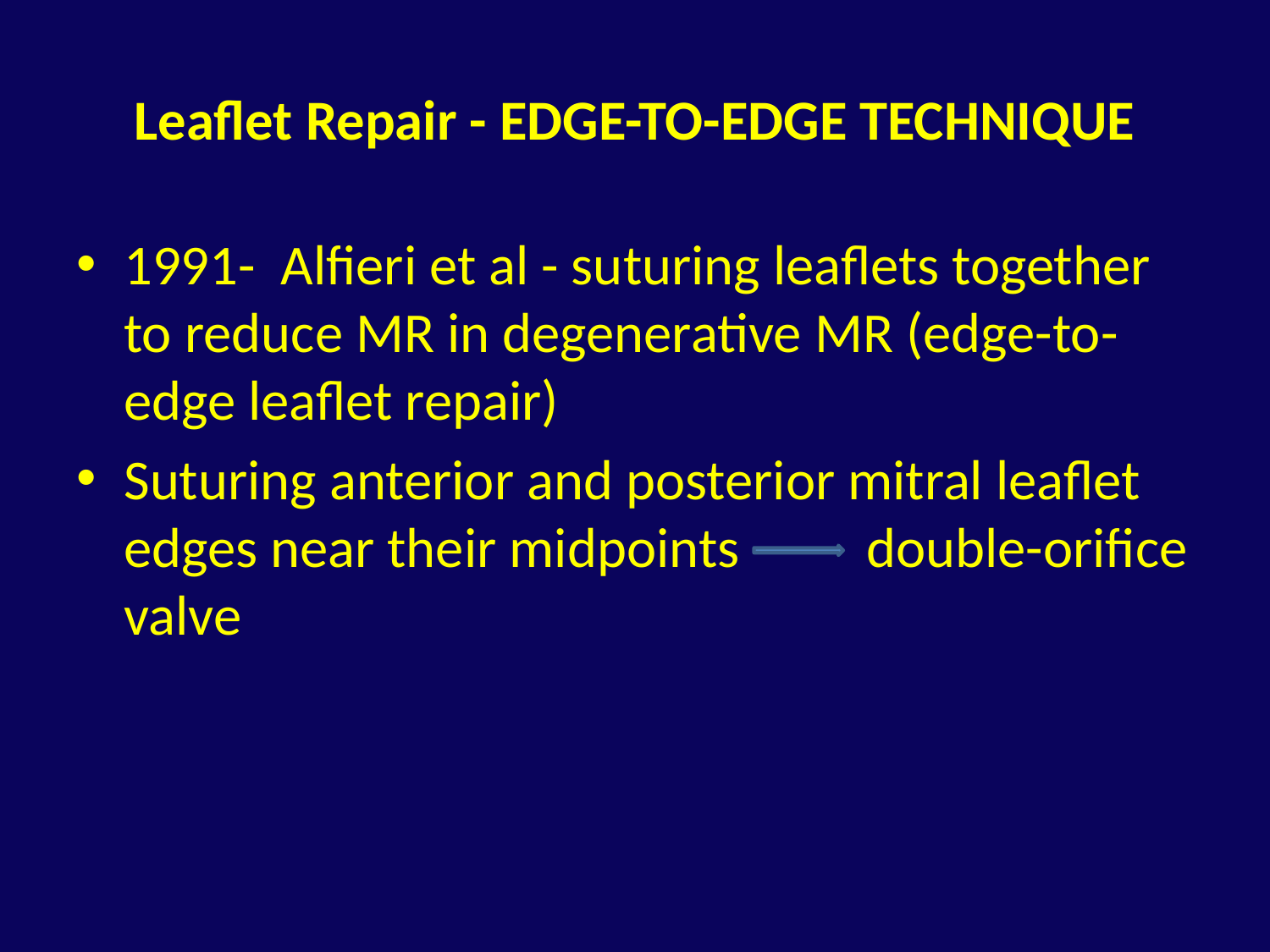

# Leaflet Repair - EDGE-TO-EDGE TECHNIQUE
1991-  Alfieri et al - suturing leaflets together to reduce MR in degenerative MR (edge-to-edge leaflet repair)
Suturing anterior and posterior mitral leaflet edges near their midpoints          double-orifice valve